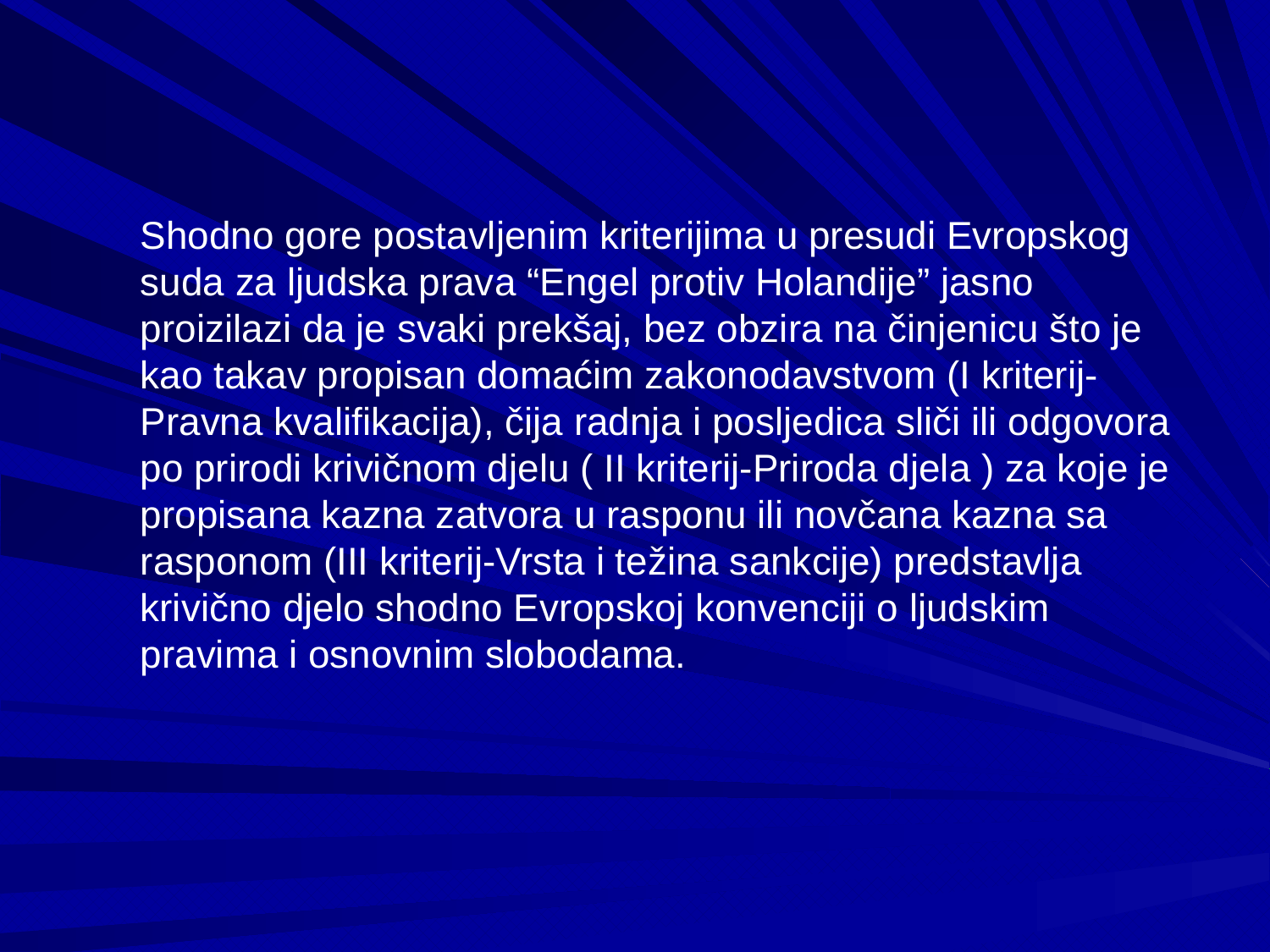

Shodno gore postavljenim kriterijima u presudi Evropskog suda za ljudska prava “Engel protiv Holandije” jasno proizilazi da je svaki prekšaj, bez obzira na činjenicu što je kao takav propisan domaćim zakonodavstvom (I kriterij-Pravna kvalifikacija), čija radnja i posljedica sliči ili odgovora po prirodi krivičnom djelu ( II kriterij-Priroda djela ) za koje je propisana kazna zatvora u rasponu ili novčana kazna sa rasponom (III kriterij-Vrsta i težina sankcije) predstavlja krivično djelo shodno Evropskoj konvenciji o ljudskim pravima i osnovnim slobodama.